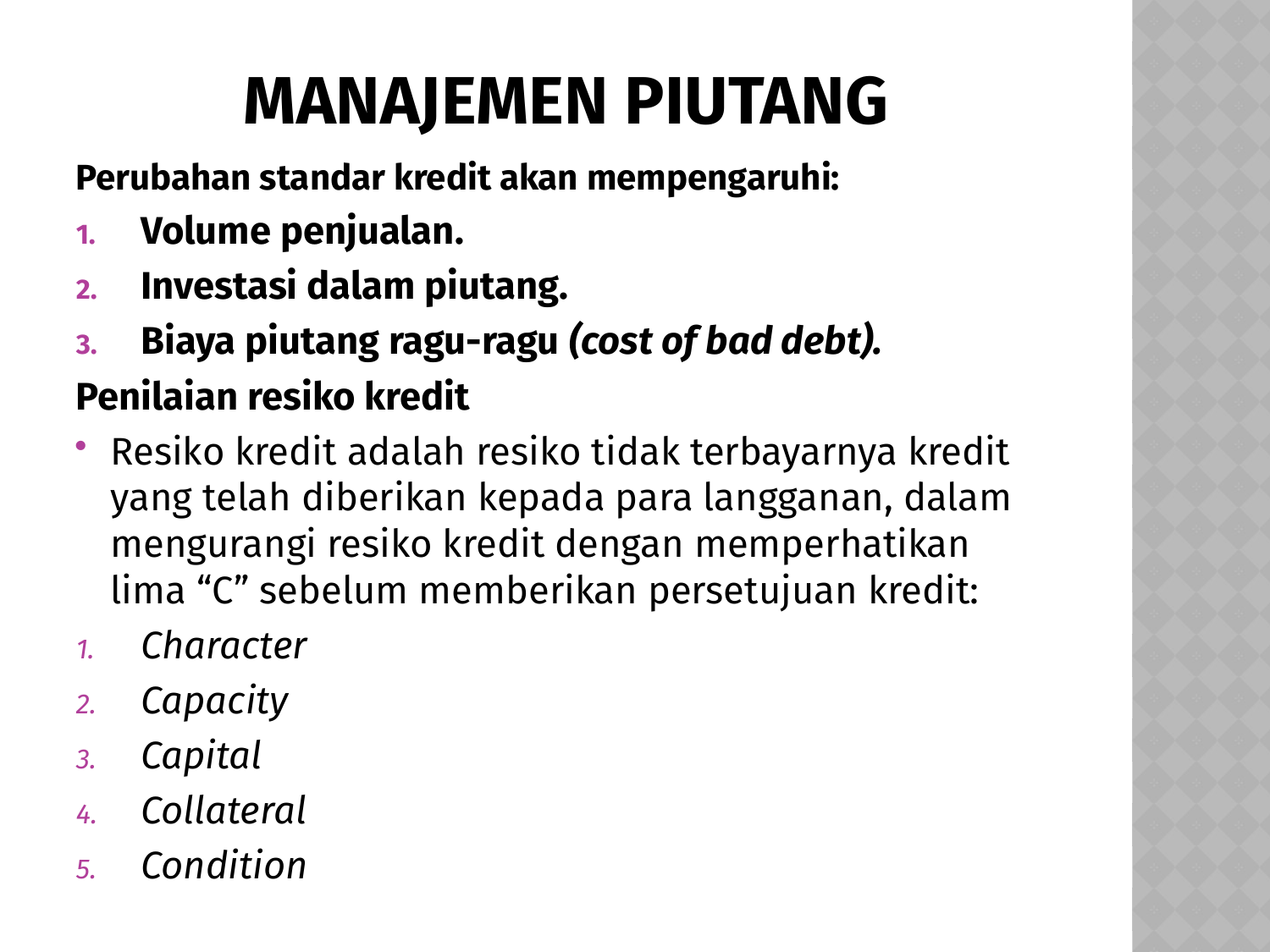

# MANAJEMEN PIUTANG
Perubahan standar kredit akan mempengaruhi:
Volume penjualan.
Investasi dalam piutang.
Biaya piutang ragu-ragu (cost of bad debt).
Penilaian resiko kredit
Resiko kredit adalah resiko tidak terbayarnya kredit yang telah diberikan kepada para langganan, dalam mengurangi resiko kredit dengan memperhatikan lima “C” sebelum memberikan persetujuan kredit:
Character
Capacity
Capital
Collateral
Condition